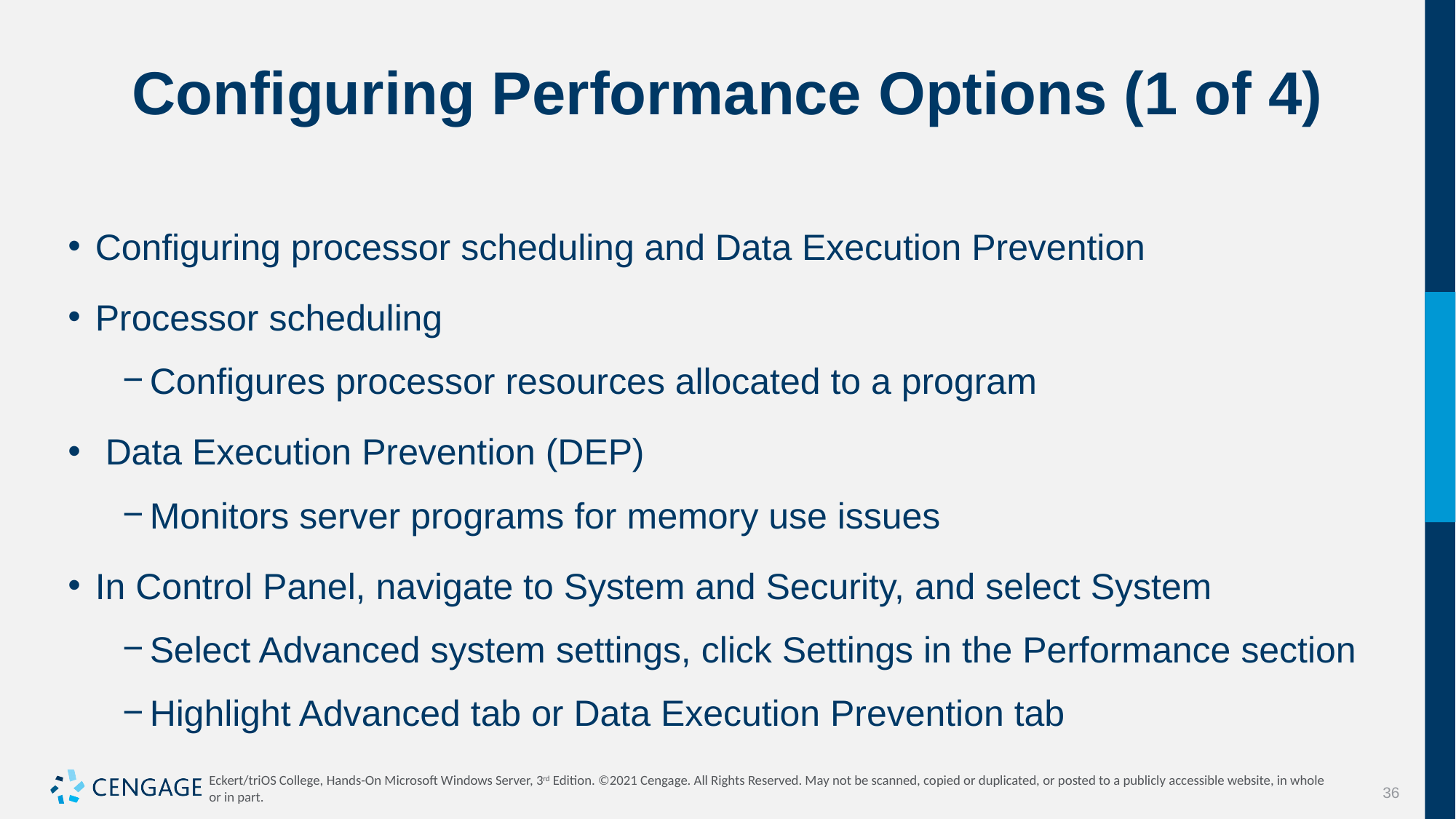

# Configuring Performance Options (1 of 4)
Configuring processor scheduling and Data Execution Prevention
Processor scheduling
Configures processor resources allocated to a program
 Data Execution Prevention (DEP)
Monitors server programs for memory use issues
In Control Panel, navigate to System and Security, and select System
Select Advanced system settings, click Settings in the Performance section
Highlight Advanced tab or Data Execution Prevention tab